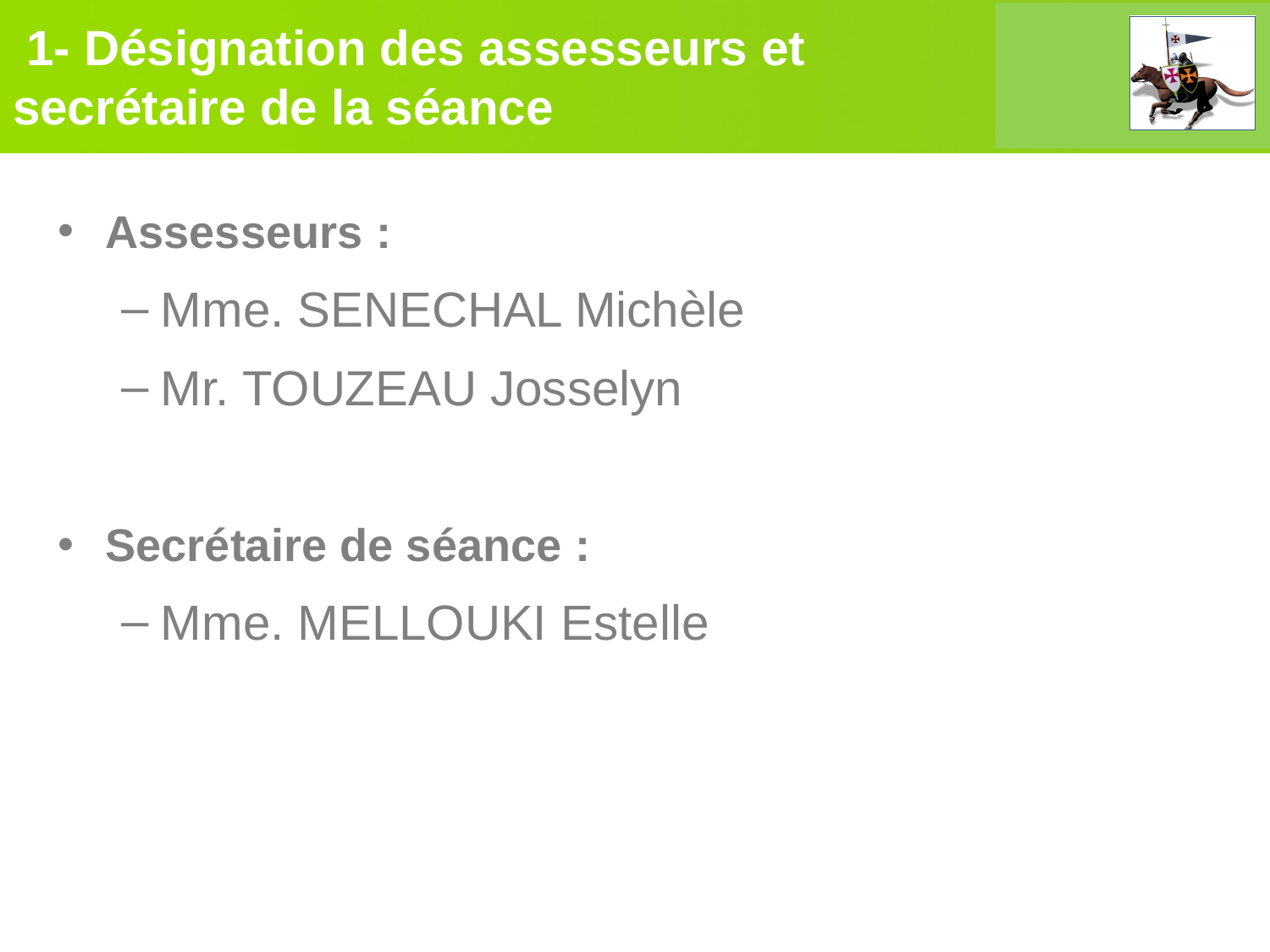

# 1- Désignation des assesseurs et secrétaire de la séance
Assesseurs :
Mme. SENECHAL Michèle
Mr. TOUZEAU Josselyn

Secrétaire de séance :
Mme. MELLOUKI Estelle